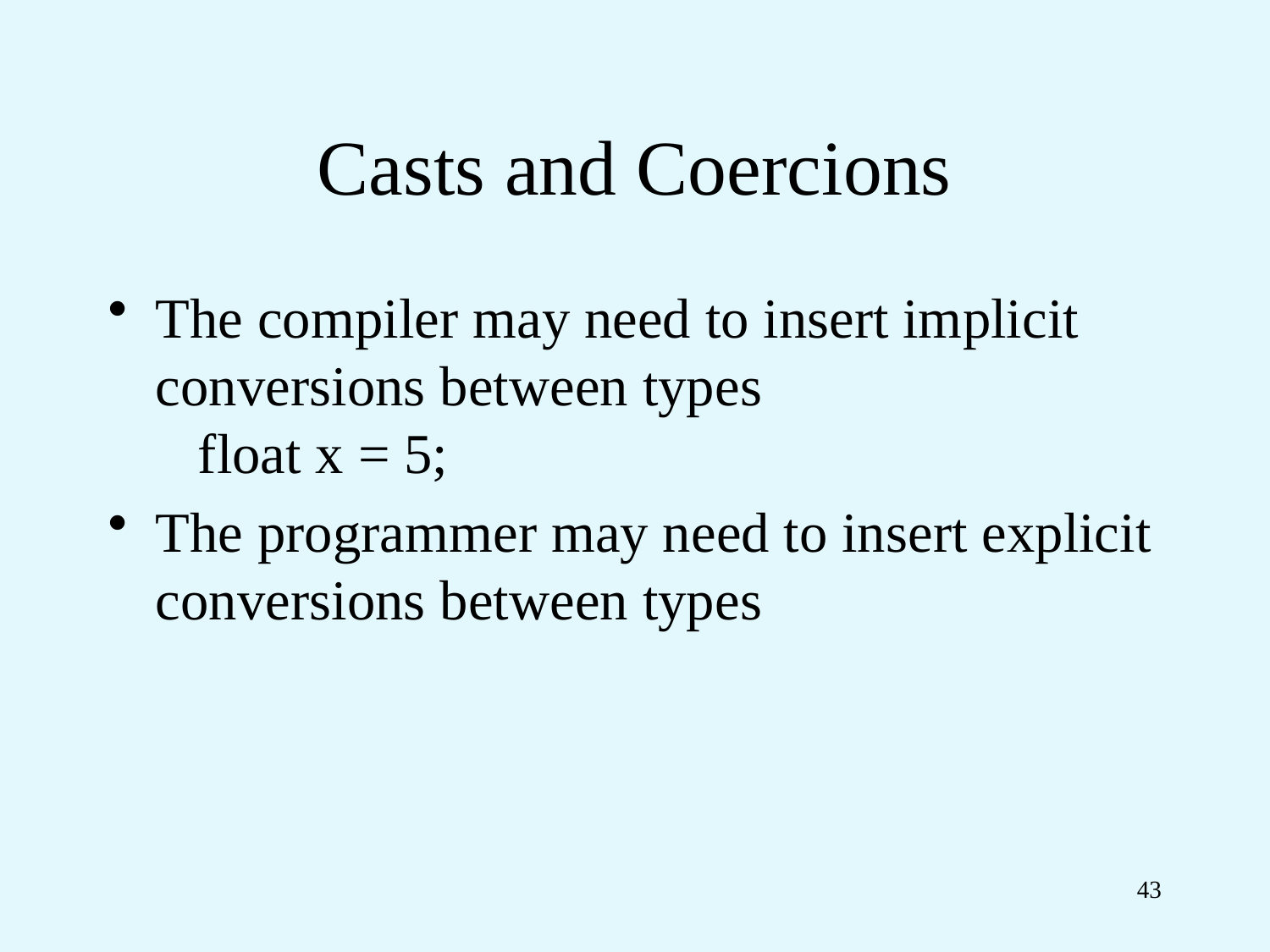

# Casts and Coercions
The compiler may need to insert implicit conversions between types
   float x = 5;
The programmer may need to insert explicit conversions between types
43